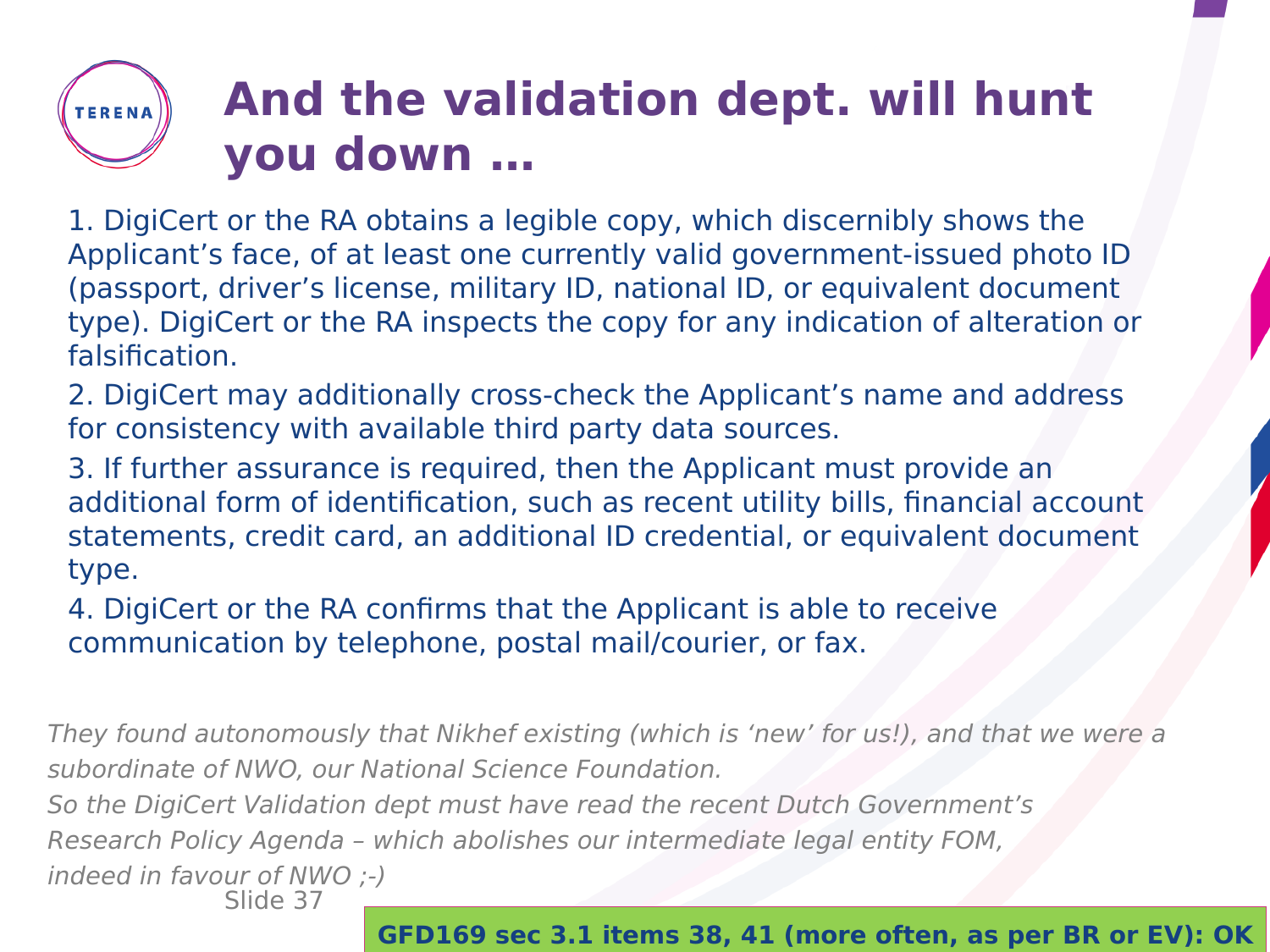

# And the validation dept. will hunt you down …
1. DigiCert or the RA obtains a legible copy, which discernibly shows the Applicant’s face, of at least one currently valid government‐issued photo ID (passport, driver’s license, military ID, national ID, or equivalent document type). DigiCert or the RA inspects the copy for any indication of alteration or falsification.
2. DigiCert may additionally cross‐check the Applicant’s name and address for consistency with available third party data sources.
3. If further assurance is required, then the Applicant must provide an additional form of identification, such as recent utility bills, financial account statements, credit card, an additional ID credential, or equivalent document type.
4. DigiCert or the RA confirms that the Applicant is able to receive communication by telephone, postal mail/courier, or fax.
They found autonomously that Nikhef existing (which is ‘new’ for us!), and that we were a subordinate of NWO, our National Science Foundation.
So the DigiCert Validation dept must have read the recent Dutch Government’s
Research Policy Agenda – which abolishes our intermediate legal entity FOM,
indeed in favour of NWO ;-)
Slide 37
GFD169 sec 3.1 items 38, 41 (more often, as per BR or EV): OK